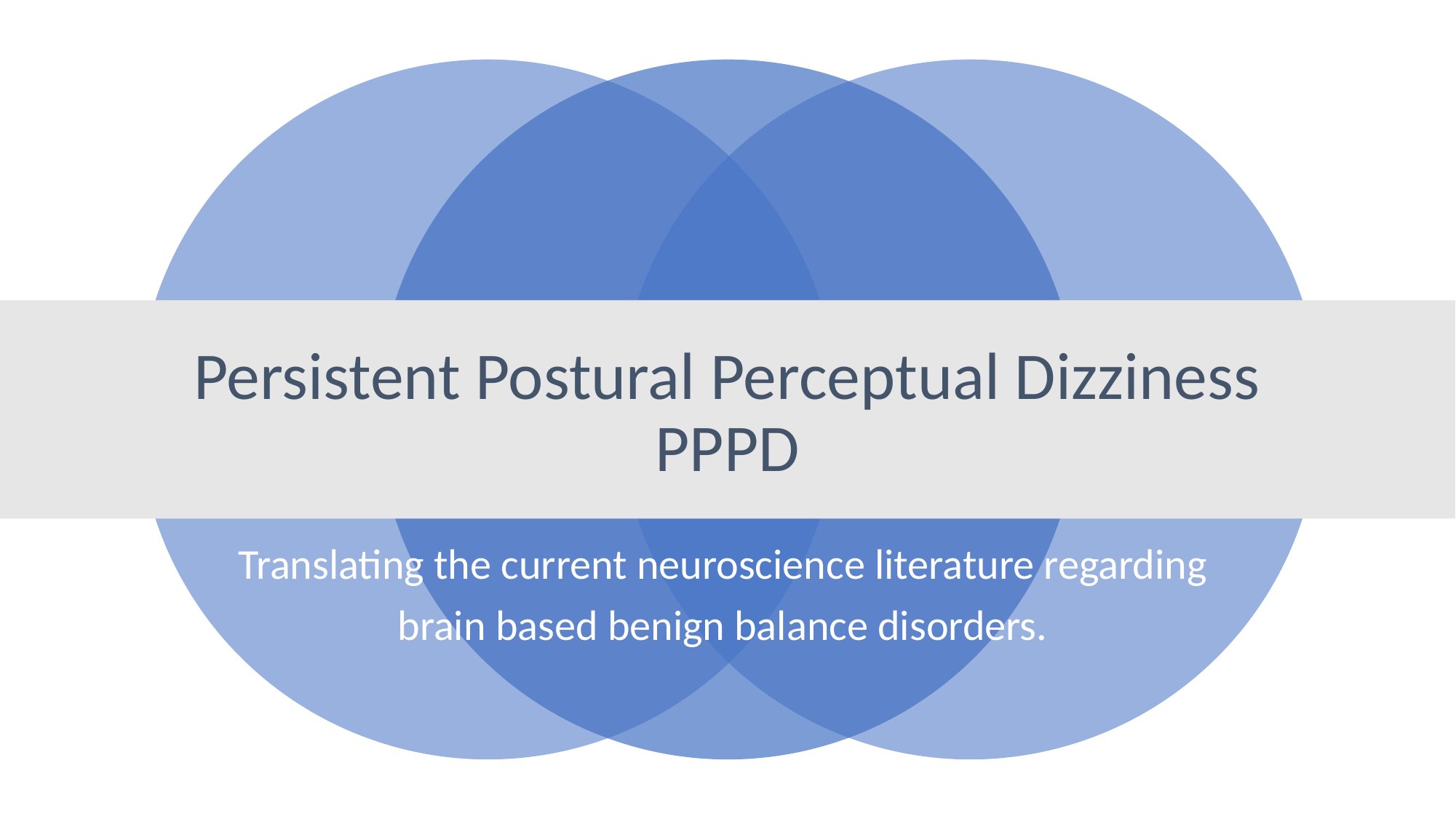

# Persistent Postural Perceptual Dizziness PPPD
Translating the current neuroscience literature regarding
brain based benign balance disorders.